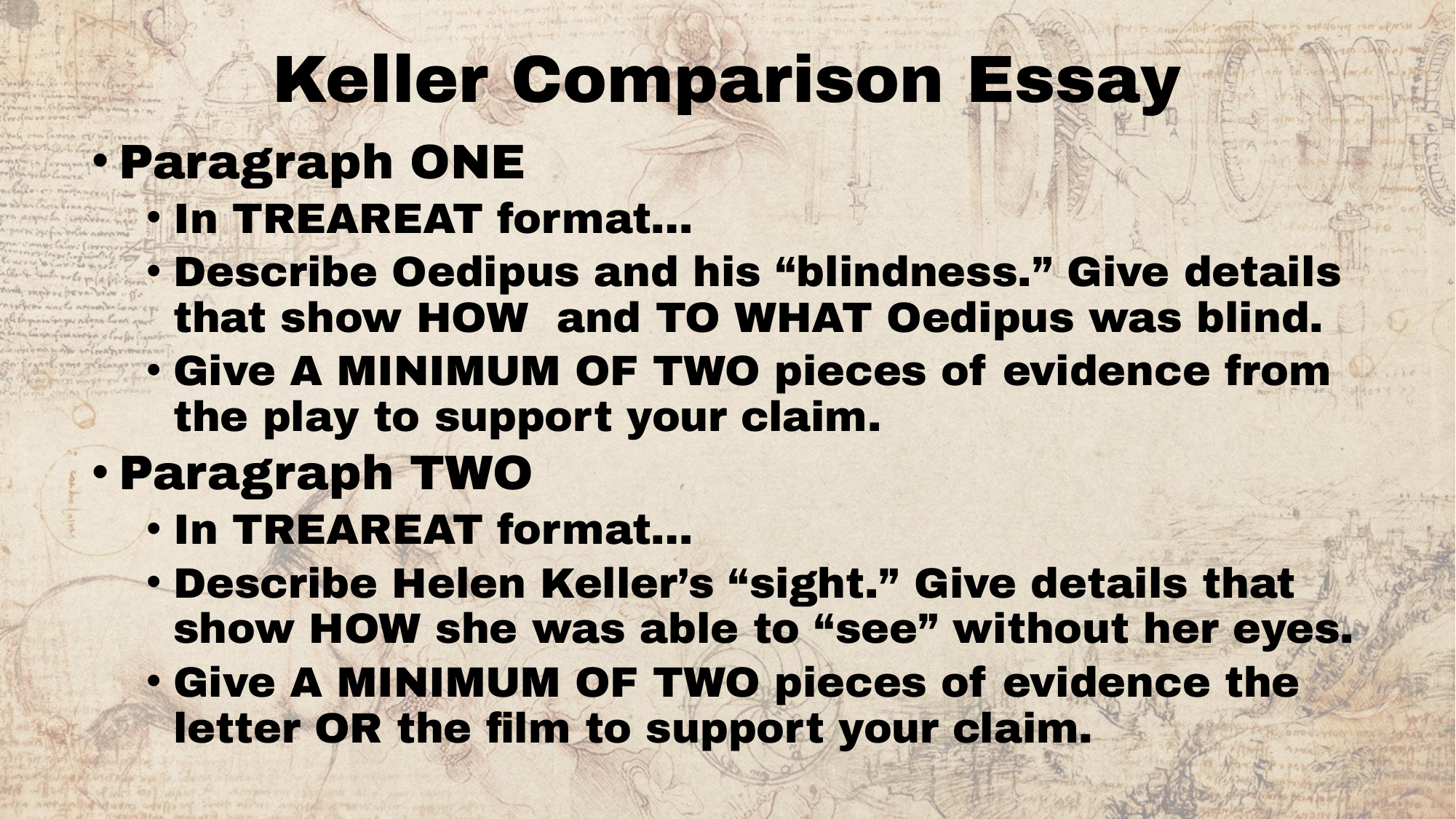

# Keller Comparison Essay
Paragraph ONE
In TREAREAT format…
Describe Oedipus and his “blindness.” Give details that show HOW  and TO WHAT Oedipus was blind.
Give A MINIMUM OF TWO pieces of evidence from the play to support your claim.
Paragraph TWO
In TREAREAT format…
Describe Helen Keller’s “sight.” Give details that show HOW she was able to “see” without her eyes.
Give A MINIMUM OF TWO pieces of evidence the letter OR the film to support your claim.